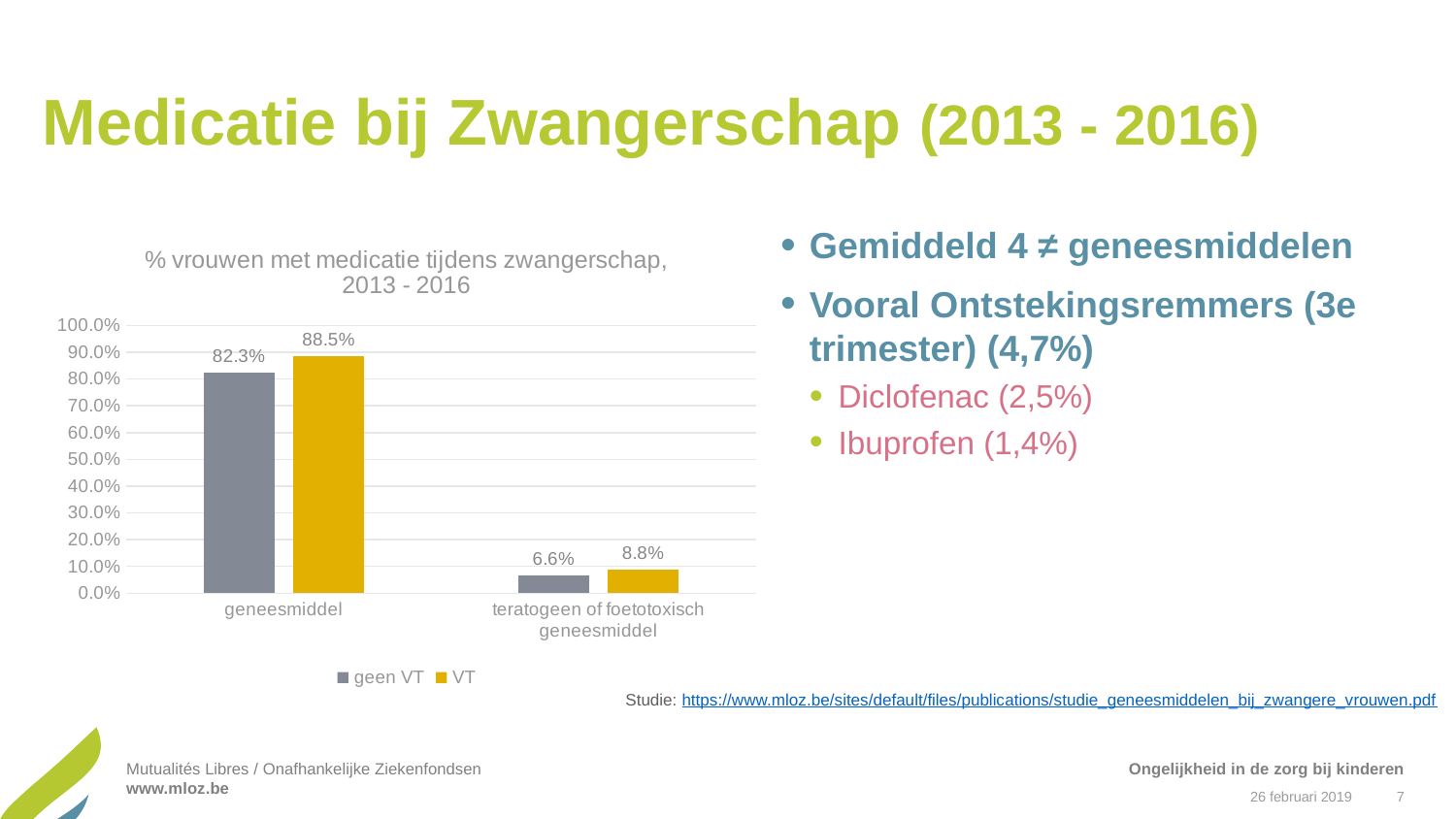

# Medicatie bij Zwangerschap (2013 - 2016)

### Chart: % vrouwen met medicatie tijdens zwangerschap, 2013 - 2016

| Category | geen VT | VT |
|---|---|---|
| geneesmiddel | 0.823 | 0.885 |
| teratogeen of foetotoxisch geneesmiddel | 0.066 | 0.088 |
Gemiddeld 4 ≠ geneesmiddelen
Vooral Ontstekingsremmers (3e trimester) (4,7%)
Diclofenac (2,5%)
Ibuprofen (1,4%)

Studie: https://www.mloz.be/sites/default/files/publications/studie_geneesmiddelen_bij_zwangere_vrouwen.pdf

Ongelijkheid in de zorg bij kinderen
26 februari 2019
7